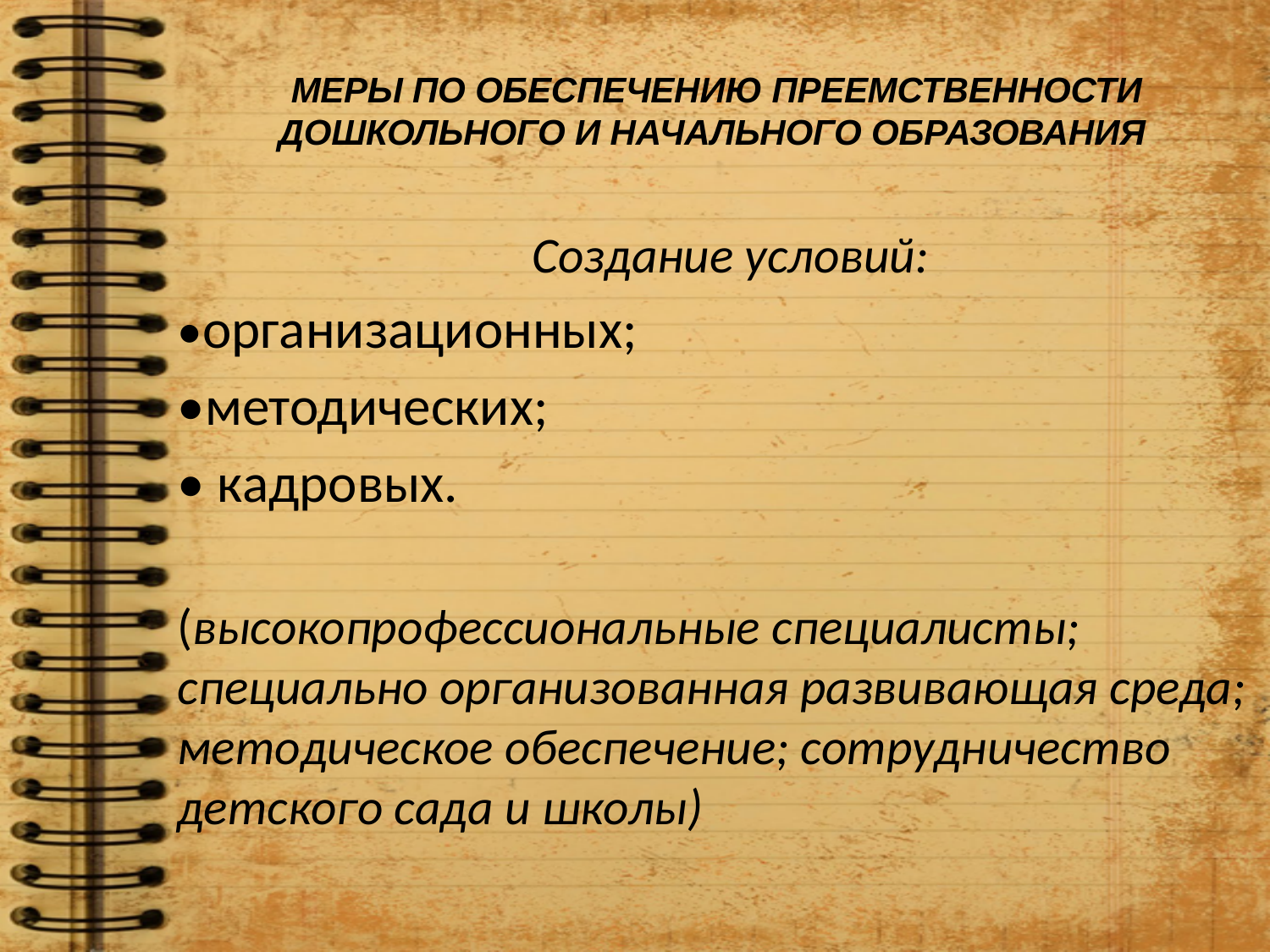

# МЕРЫ ПО ОБЕСПЕЧЕНИЮ ПРЕЕМСТВЕННОСТИ ДОШКОЛЬНОГО И НАЧАЛЬНОГО ОБРАЗОВАНИЯ
Создание условий:
•организационных;
•методических;
• кадровых.

(высокопрофессиональные специалисты; специально организованная развивающая среда; методическое обеспечение; сотрудничество детского сада и школы)